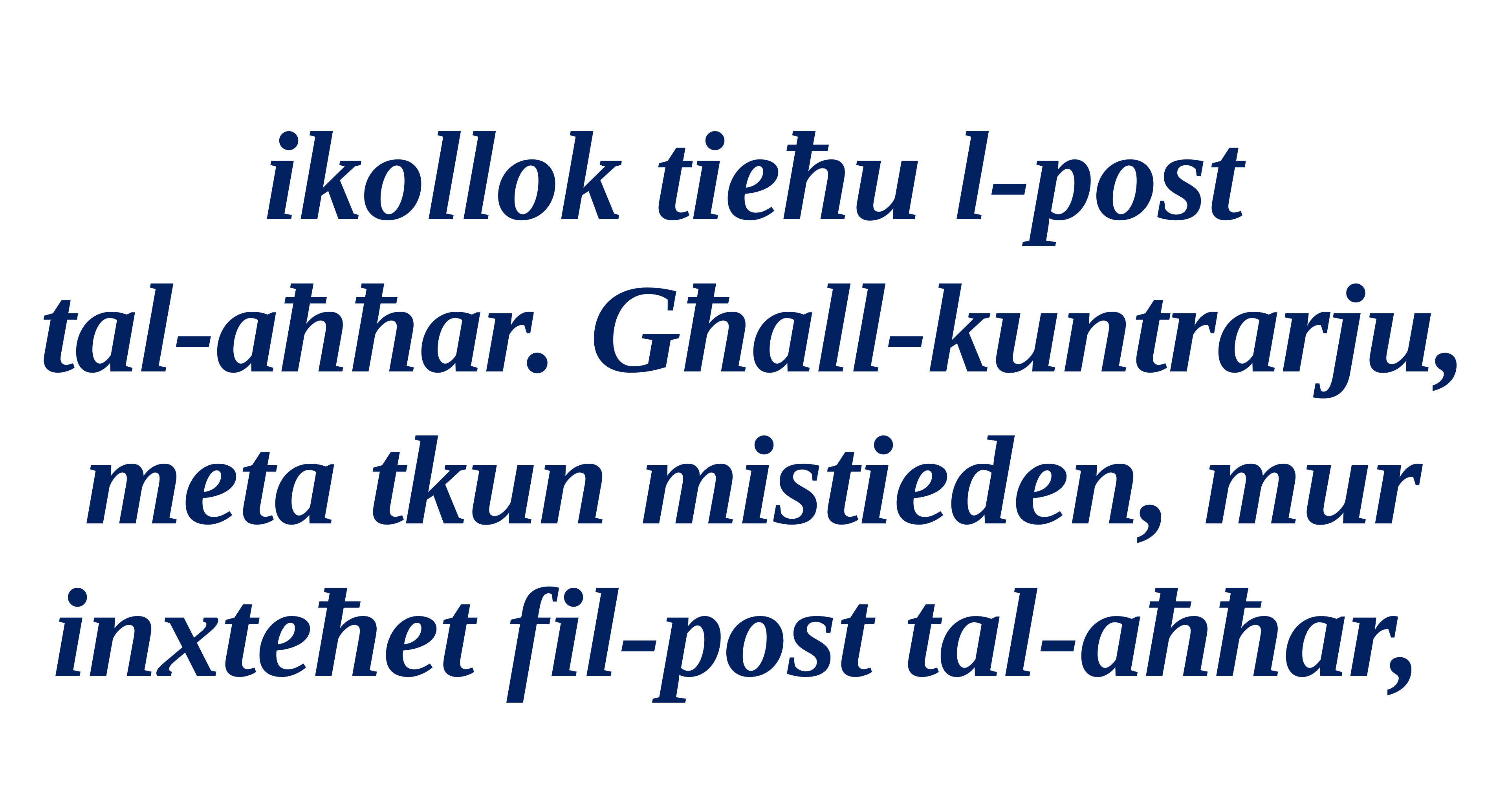

ikollok tieħu l-post
tal-aħħar. Għall-kuntrarju, meta tkun mistieden, mur inxteħet fil-post tal-aħħar,